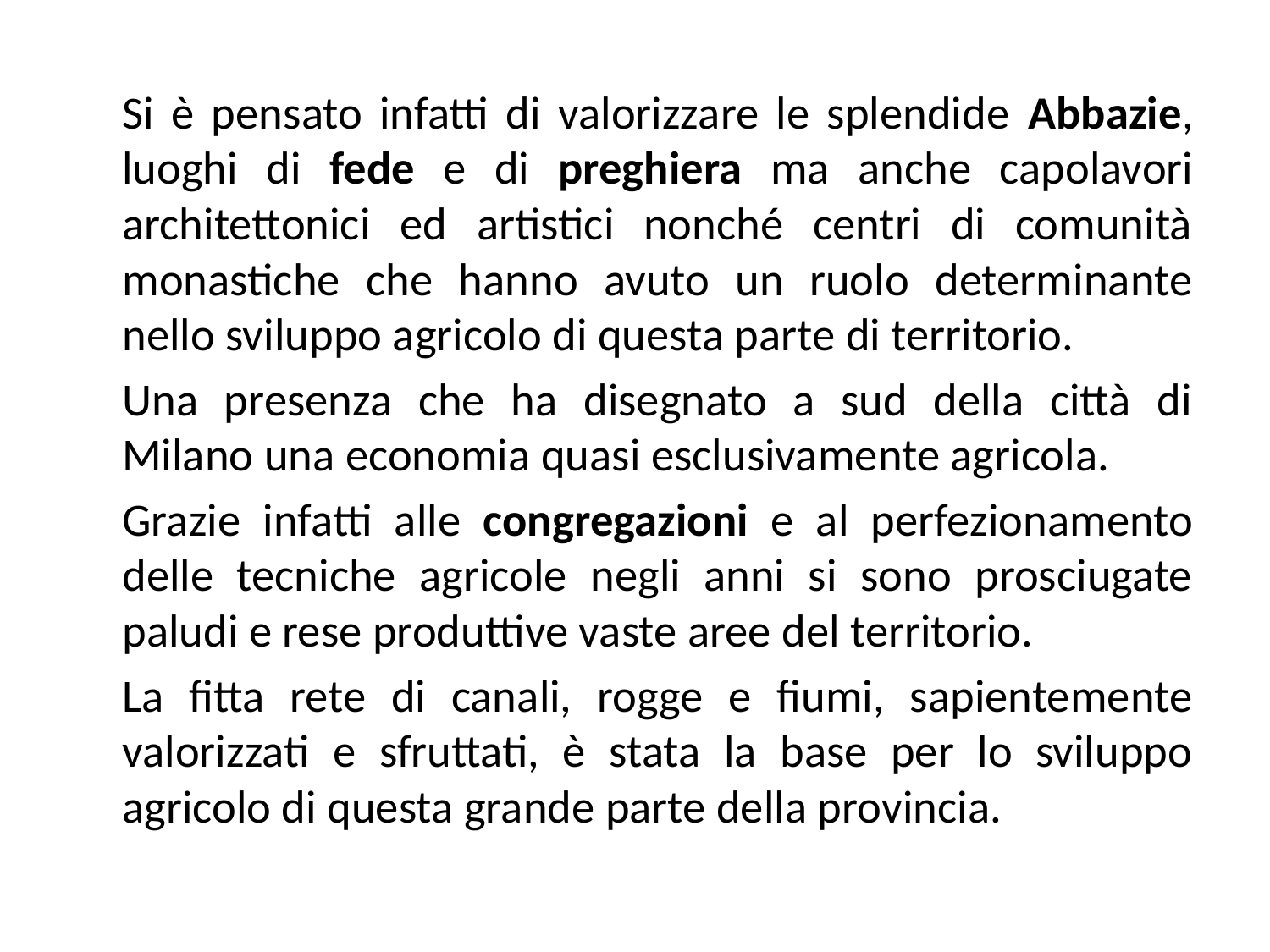

Si è pensato infatti di valorizzare le splendide Abbazie, luoghi di fede e di preghiera ma anche capolavori architettonici ed artistici nonché centri di comunità monastiche che hanno avuto un ruolo determinante nello sviluppo agricolo di questa parte di territorio.
	Una presenza che ha disegnato a sud della città di Milano una economia quasi esclusivamente agricola.
	Grazie infatti alle congregazioni e al perfezionamento delle tecniche agricole negli anni si sono prosciugate paludi e rese produttive vaste aree del territorio.
	La fitta rete di canali, rogge e fiumi, sapientemente valorizzati e sfruttati, è stata la base per lo sviluppo agricolo di questa grande parte della provincia.